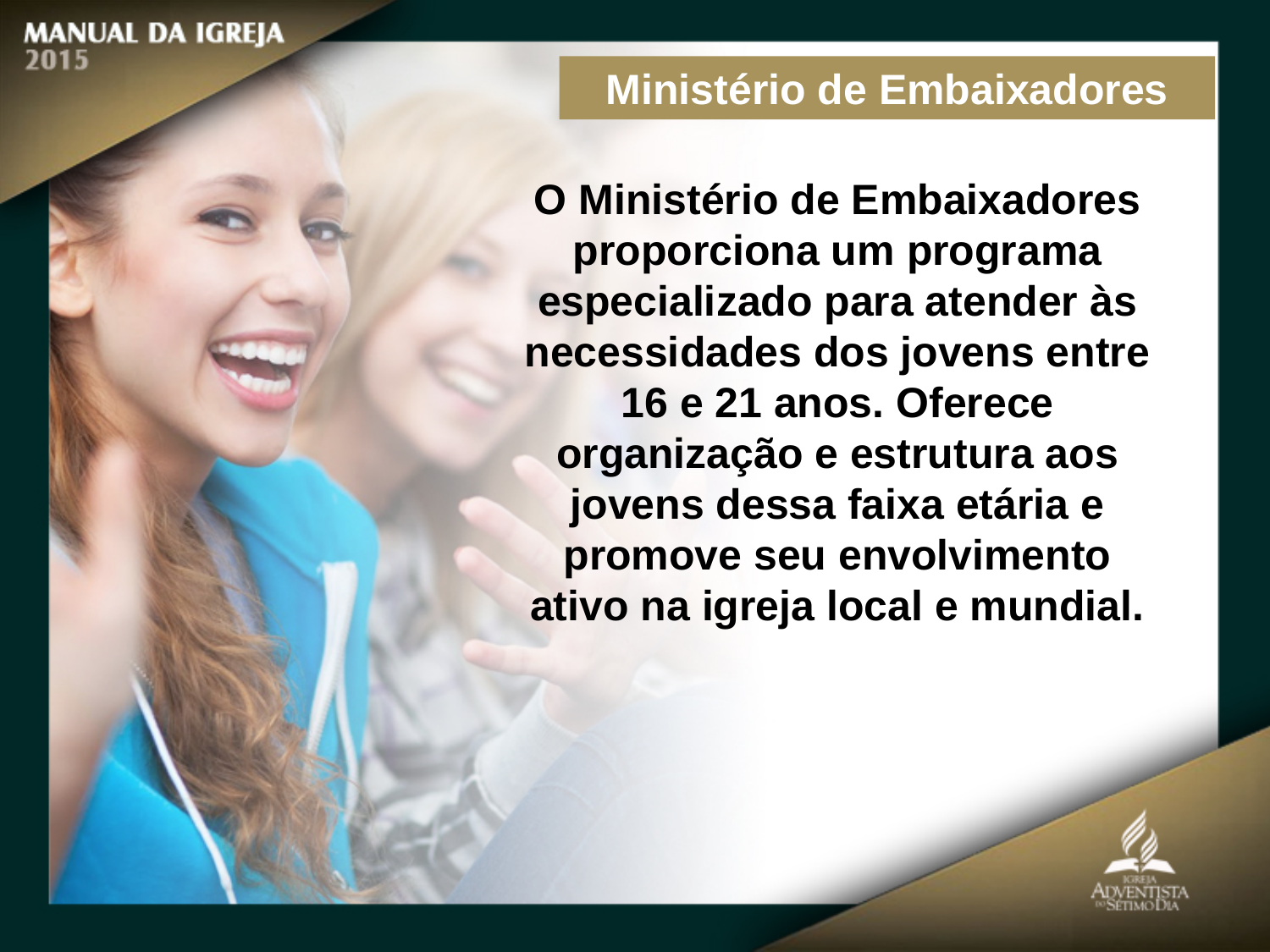

Ministério de Embaixadores
O Ministério de Embaixadores proporciona um programa especializado para atender às necessidades dos jovens entre 16 e 21 anos. Oferece organização e estrutura aos jovens dessa faixa etária e promove seu envolvimento ativo na igreja local e mundial.